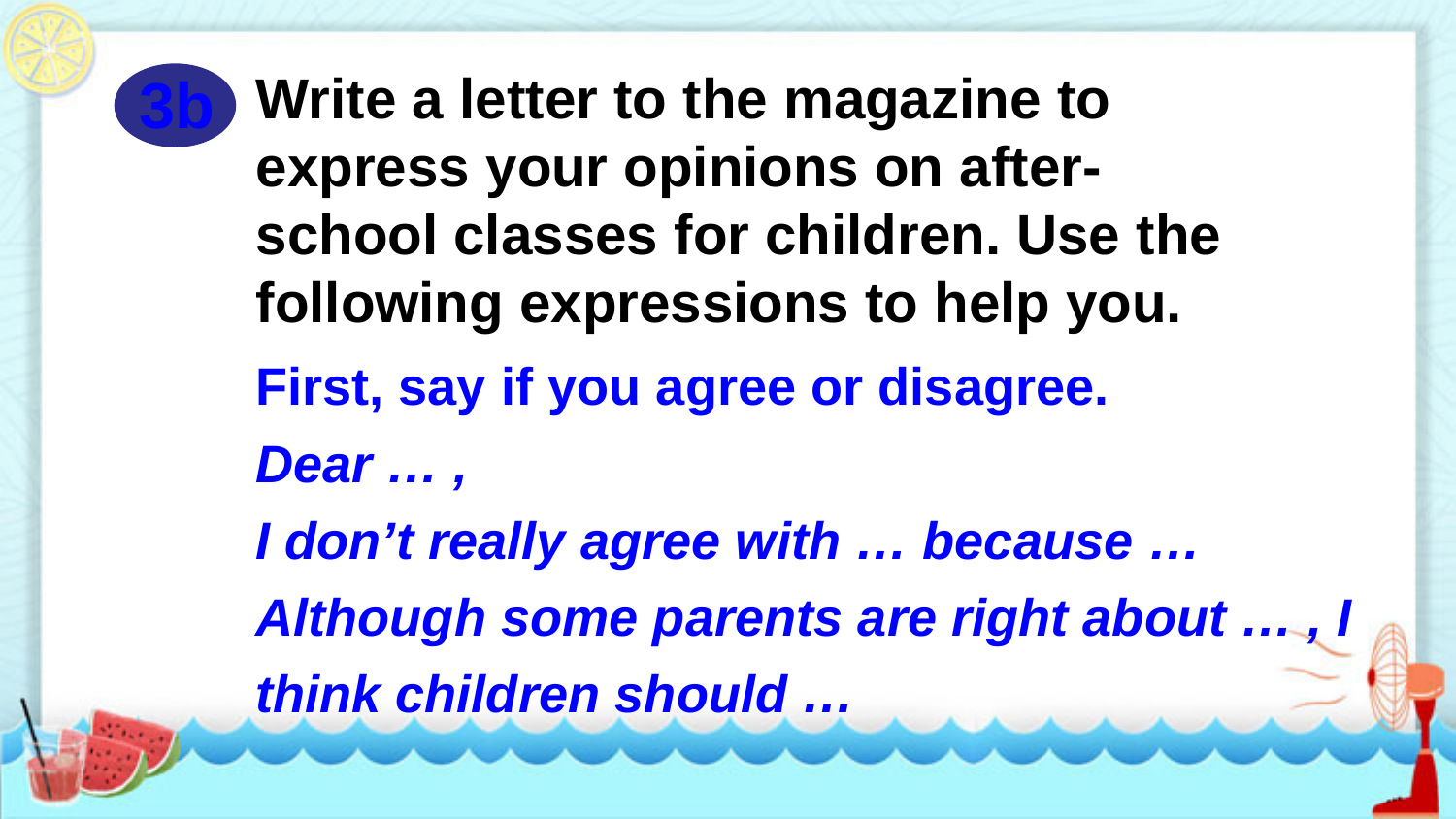

Write a letter to the magazine to express your opinions on after-school classes for children. Use the following expressions to help you.
3b

First, say if you agree or disagree.
Dear … ,
I don’t really agree with … because …
Although some parents are right about … , I
think children should …